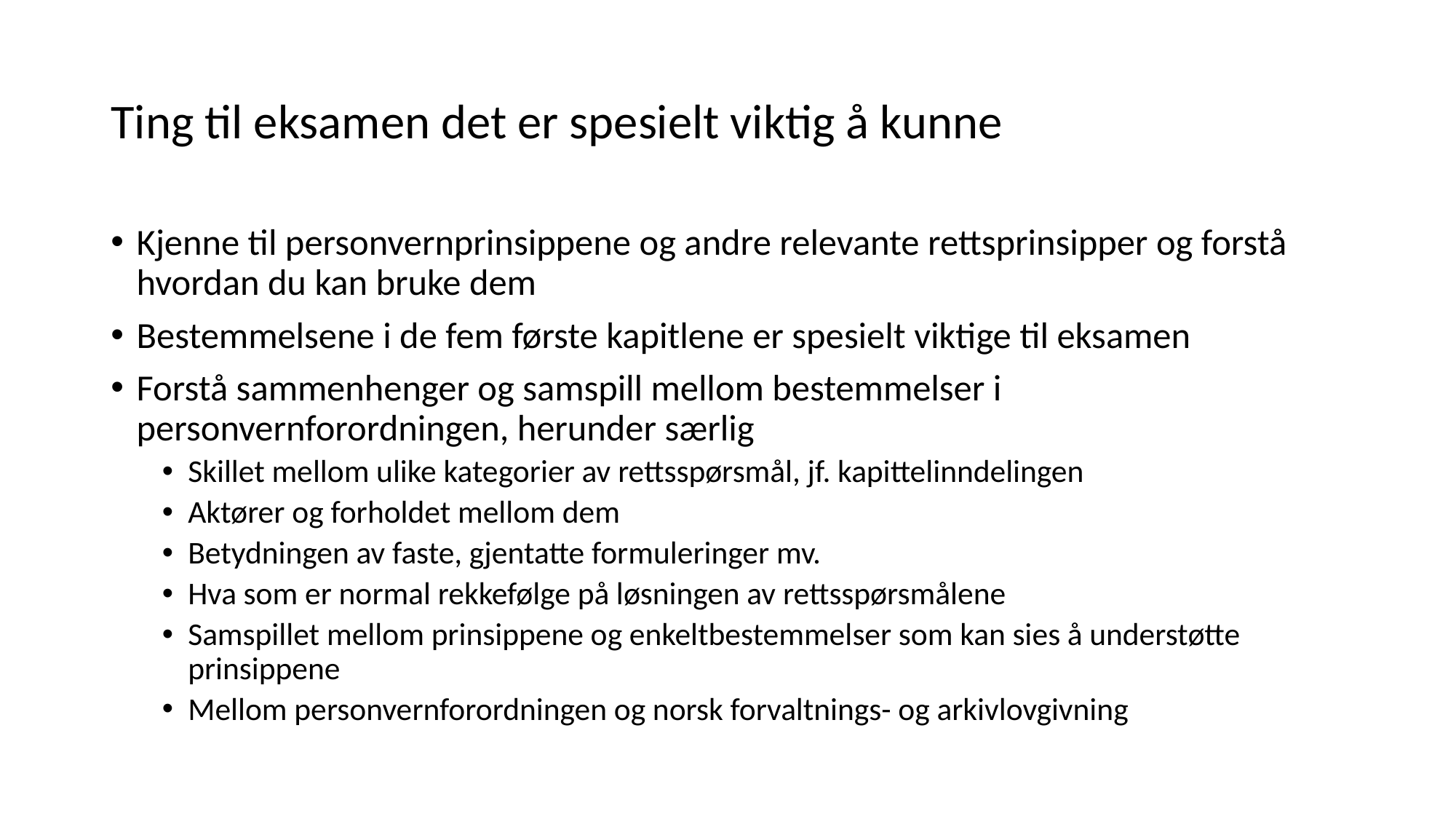

# Ting til eksamen det er spesielt viktig å kunne
Kjenne til personvernprinsippene og andre relevante rettsprinsipper og forstå hvordan du kan bruke dem
Bestemmelsene i de fem første kapitlene er spesielt viktige til eksamen
Forstå sammenhenger og samspill mellom bestemmelser i personvernforordningen, herunder særlig
Skillet mellom ulike kategorier av rettsspørsmål, jf. kapittelinndelingen
Aktører og forholdet mellom dem
Betydningen av faste, gjentatte formuleringer mv.
Hva som er normal rekkefølge på løsningen av rettsspørsmålene
Samspillet mellom prinsippene og enkeltbestemmelser som kan sies å understøtte prinsippene
Mellom personvernforordningen og norsk forvaltnings- og arkivlovgivning